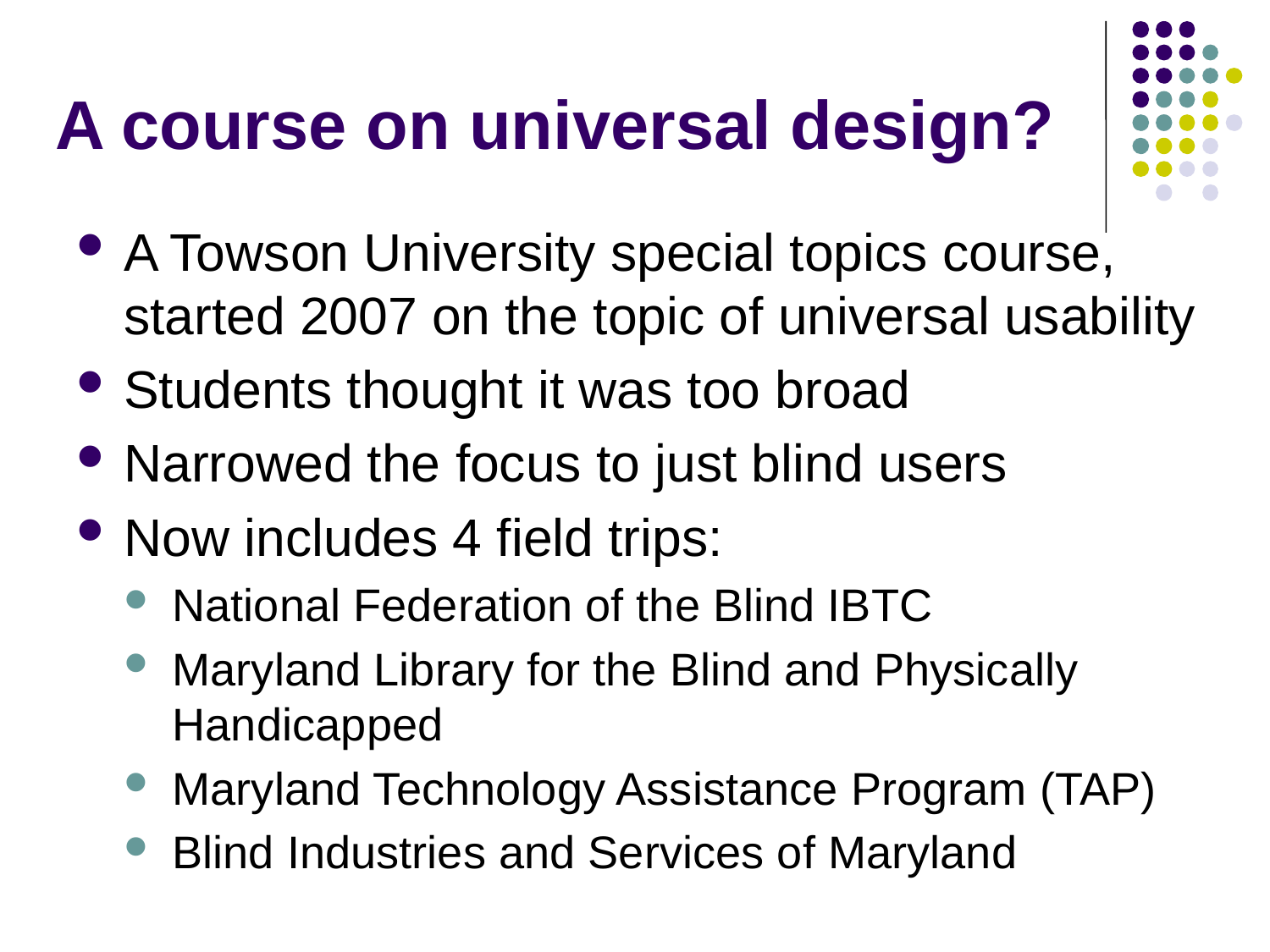

# A course on universal design?
A Towson University special topics course, started 2007 on the topic of universal usability
Students thought it was too broad
Narrowed the focus to just blind users
Now includes 4 field trips:
National Federation of the Blind IBTC
Maryland Library for the Blind and Physically Handicapped
Maryland Technology Assistance Program (TAP)
Blind Industries and Services of Maryland